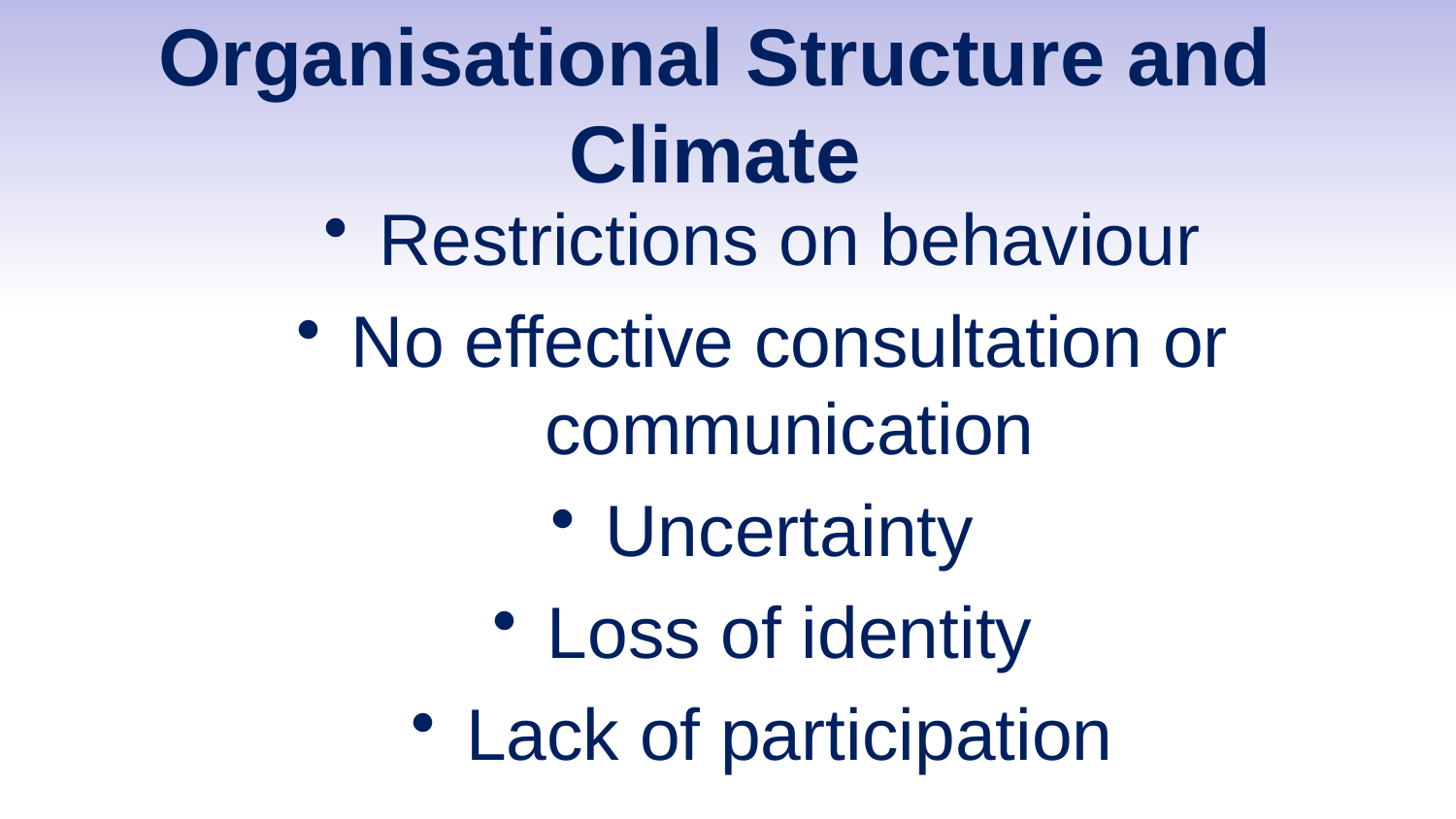

# Organisational Structure and Climate
Restrictions on behaviour
No effective consultation or communication
Uncertainty
Loss of identity
Lack of participation